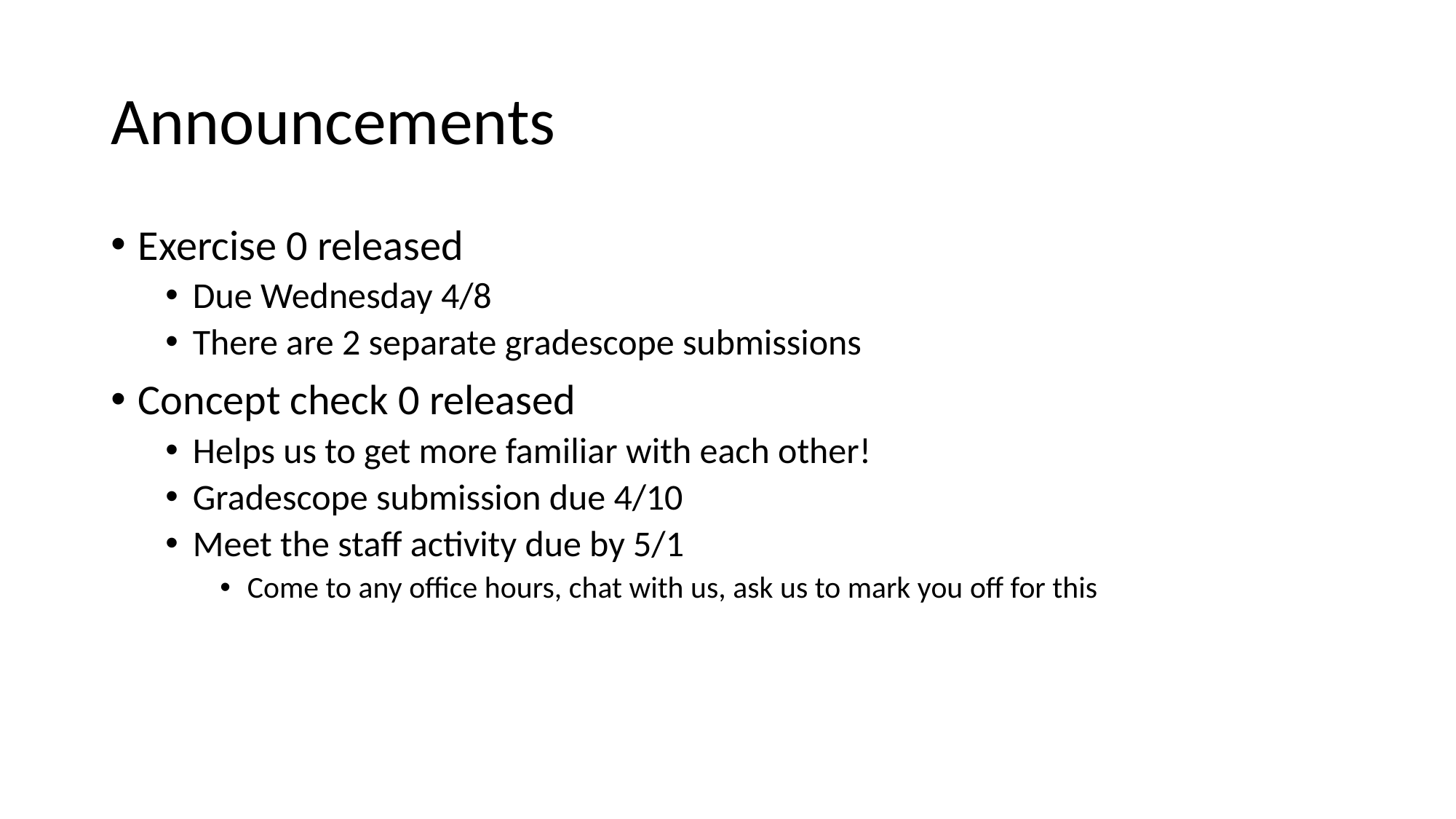

# Announcements
Exercise 0 released
Due Wednesday 4/8
There are 2 separate gradescope submissions
Concept check 0 released
Helps us to get more familiar with each other!
Gradescope submission due 4/10
Meet the staff activity due by 5/1
Come to any office hours, chat with us, ask us to mark you off for this